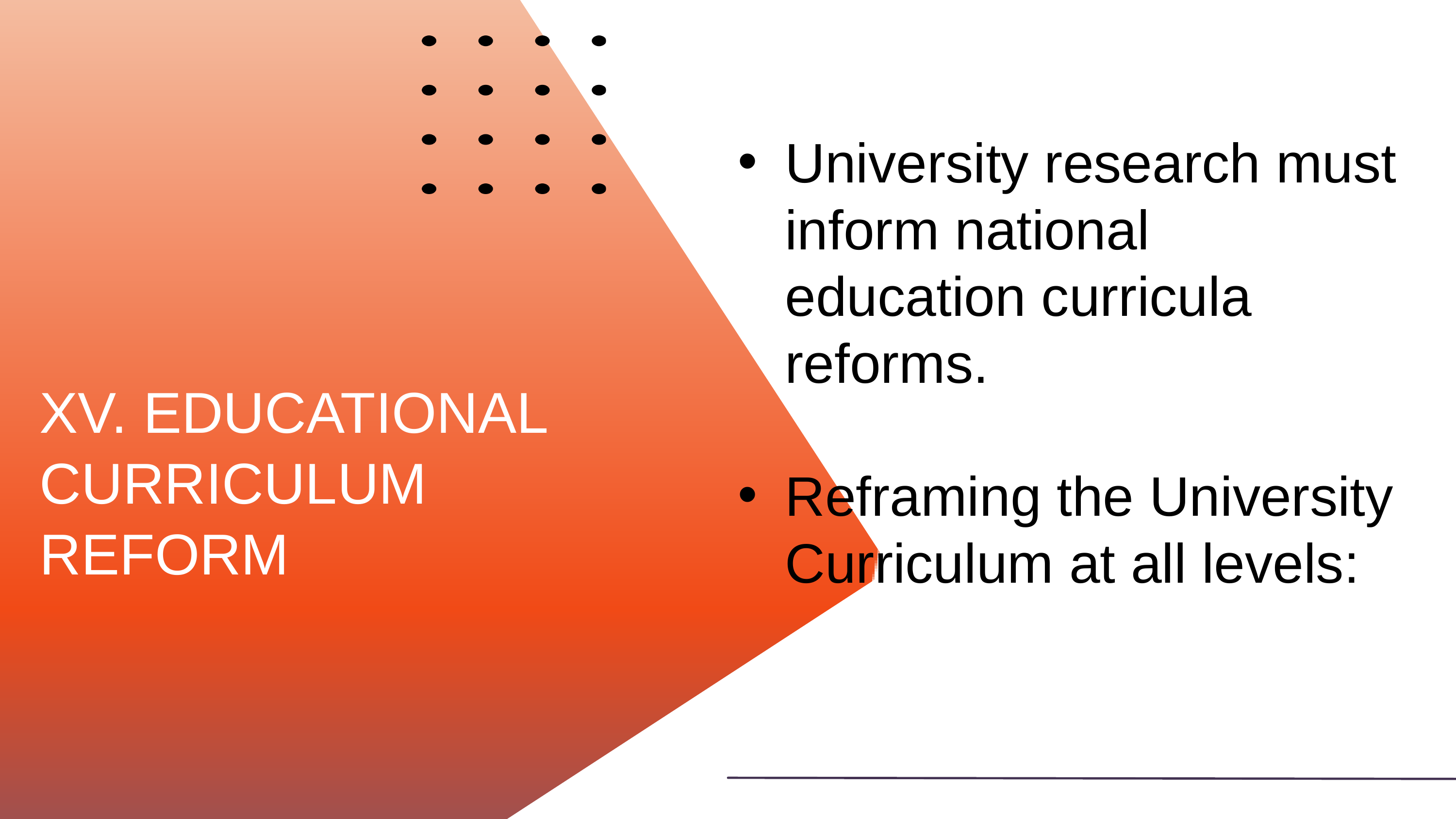

University research must inform national education curricula reforms.

Reframing the University Curriculum at all levels:

XV. EDUCATIONAL CURRICULUM REFORM